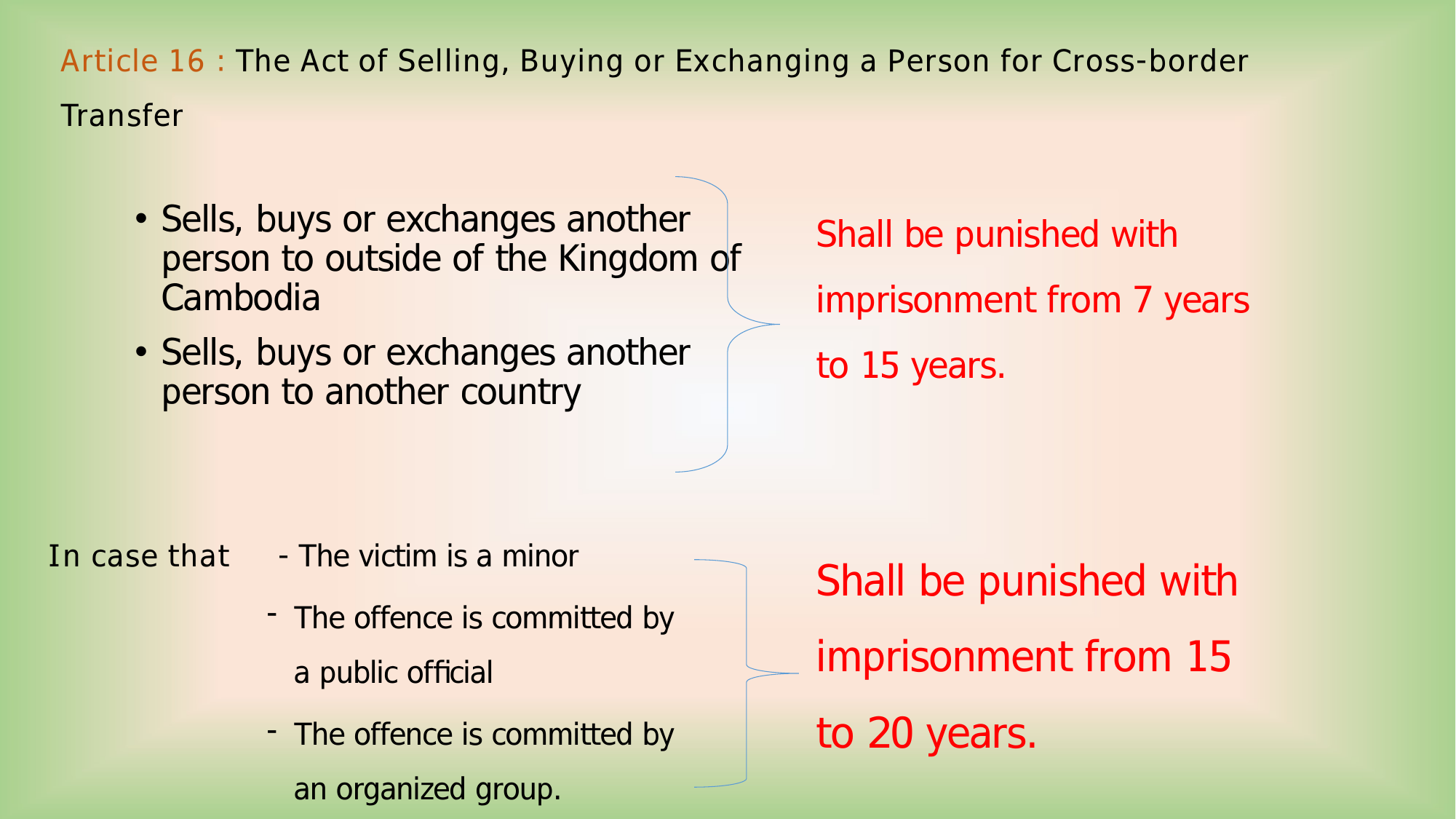

Article 16 : The Act of Selling, Buying or Exchanging a Person for Cross-border Transfer
Sells, buys or exchanges another person to outside of the Kingdom of Cambodia
Sells, buys or exchanges another person to another country

Shall be punished with imprisonment from 7 years to 15 years.
In case that     - The victim is a minor
The offence is committed by a public official
The offence is committed by an organized group.
Shall be punished with imprisonment from 15 to 20 years.